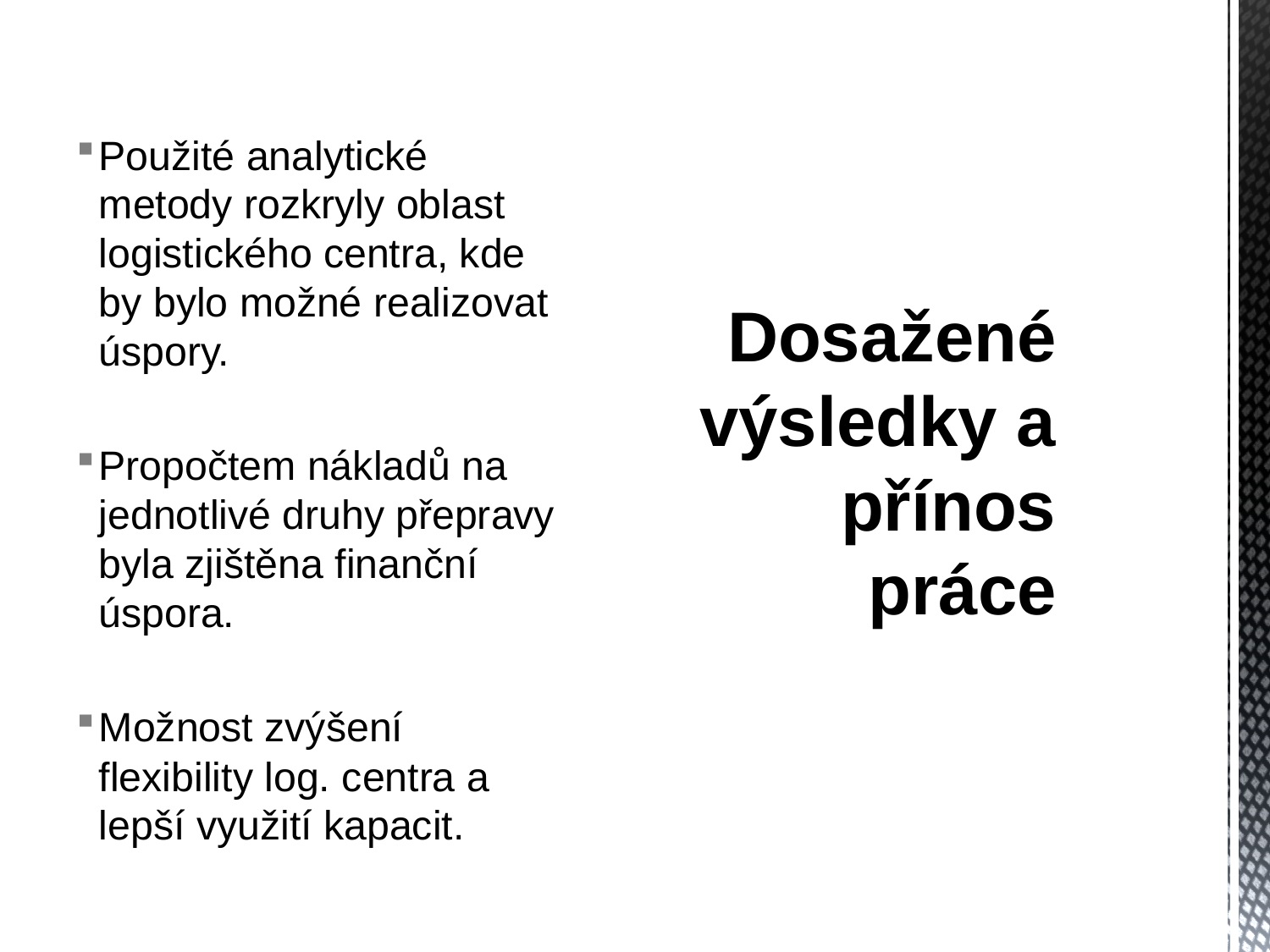

Použité analytické metody rozkryly oblast logistického centra, kde by bylo možné realizovat úspory.

Propočtem nákladů na jednotlivé druhy přepravy byla zjištěna finanční úspora.

Možnost zvýšení flexibility log. centra a lepší využití kapacit.
# Dosažené výsledky a přínos práce